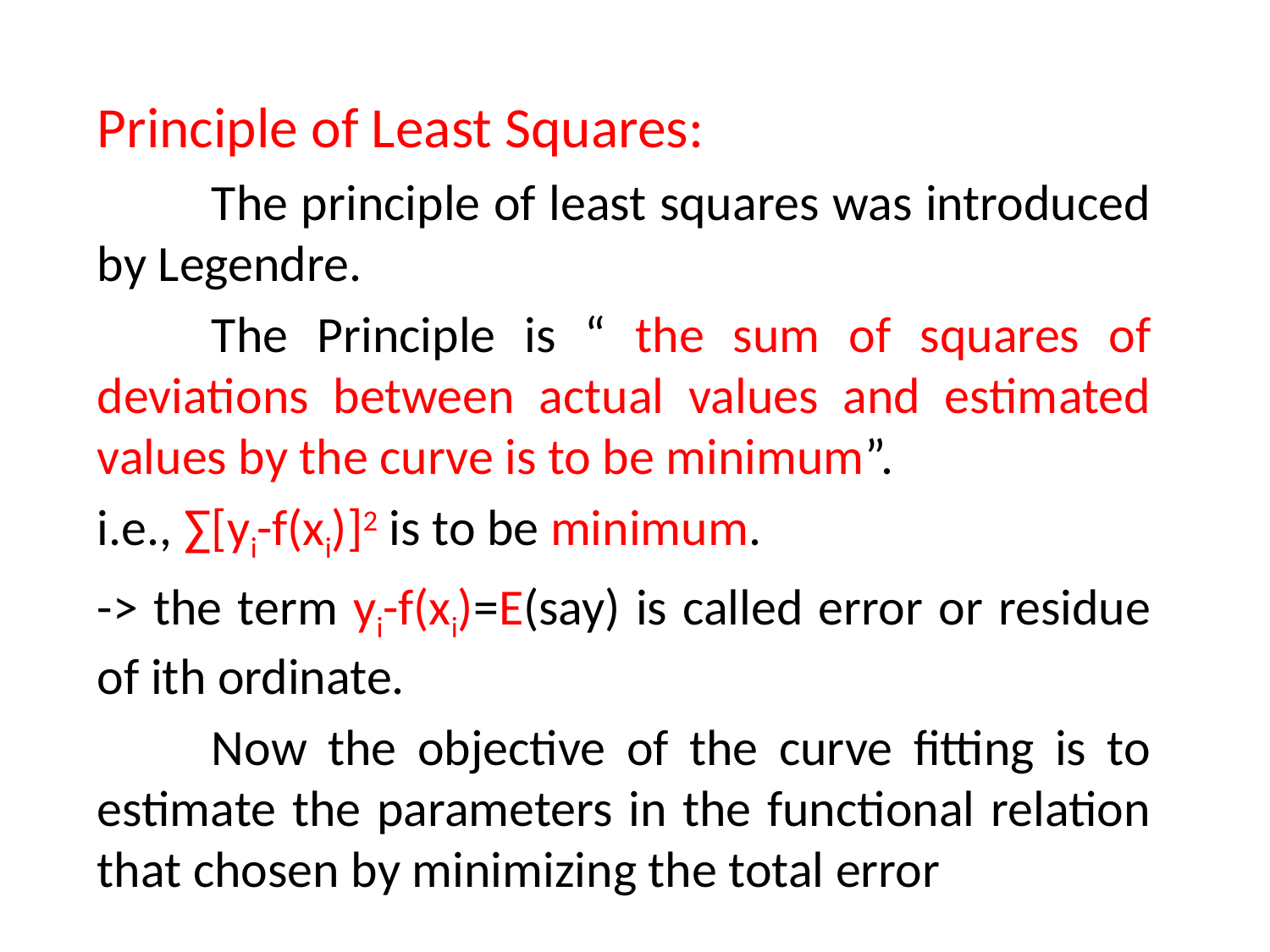

Principle of Least Squares:
	The principle of least squares was introduced by Legendre.
	The Principle is “ the sum of squares of deviations between actual values and estimated values by the curve is to be minimum”.
i.e., ∑[yi-f(xi)]2 is to be minimum.
-> the term yi-f(xi)=E(say) is called error or residue of ith ordinate.
	Now the objective of the curve fitting is to estimate the parameters in the functional relation that chosen by minimizing the total error